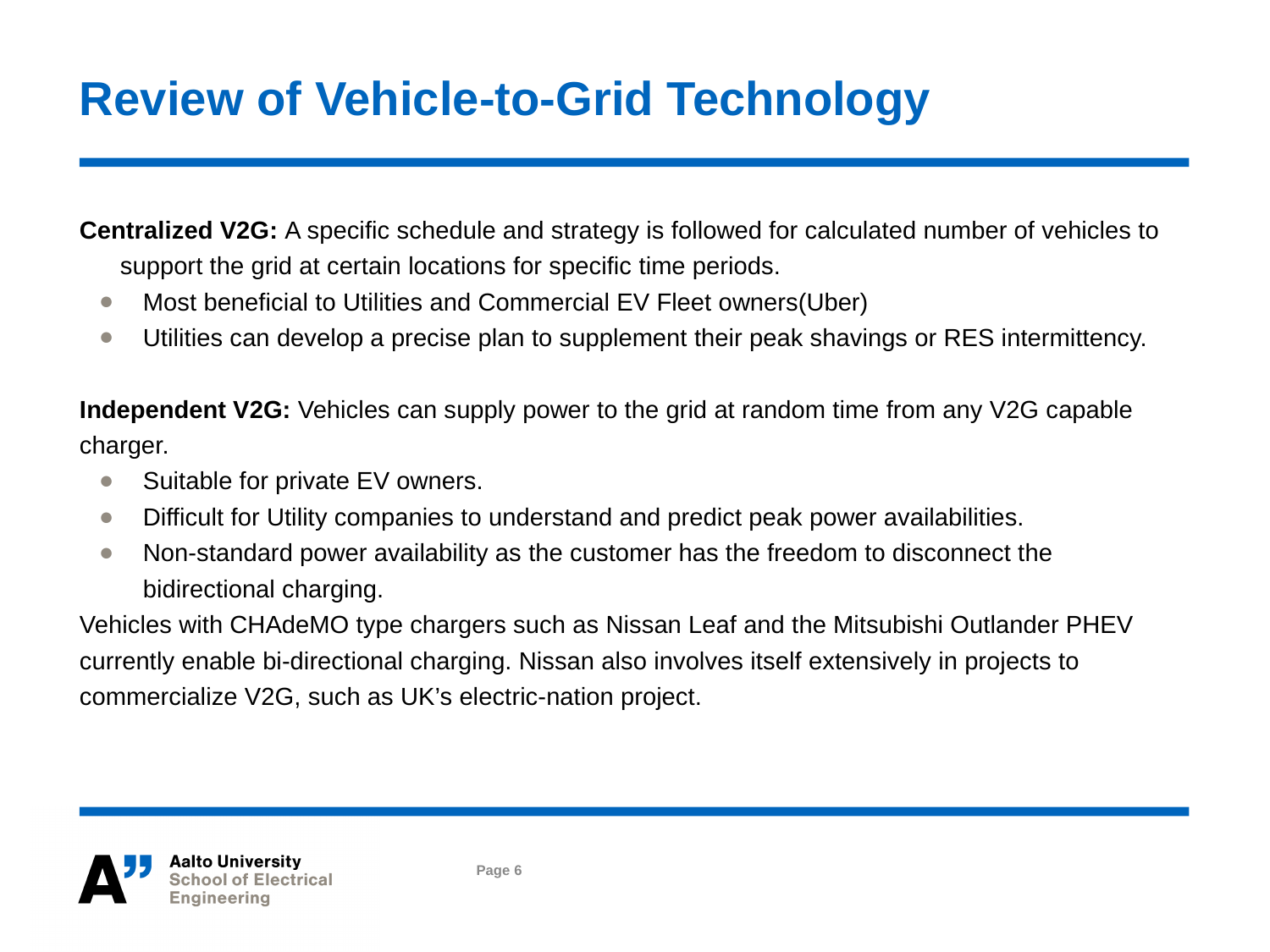

# Review of Vehicle-to-Grid Technology
Centralized V2G: A specific schedule and strategy is followed for calculated number of vehicles to support the grid at certain locations for specific time periods.
Most beneficial to Utilities and Commercial EV Fleet owners(Uber)
Utilities can develop a precise plan to supplement their peak shavings or RES intermittency.

Independent V2G: Vehicles can supply power to the grid at random time from any V2G capable charger.
Suitable for private EV owners.
Difficult for Utility companies to understand and predict peak power availabilities.
Non-standard power availability as the customer has the freedom to disconnect the bidirectional charging.
Vehicles with CHAdeMO type chargers such as Nissan Leaf and the Mitsubishi Outlander PHEV currently enable bi-directional charging. Nissan also involves itself extensively in projects to commercialize V2G, such as UK’s electric-nation project.
Page 6